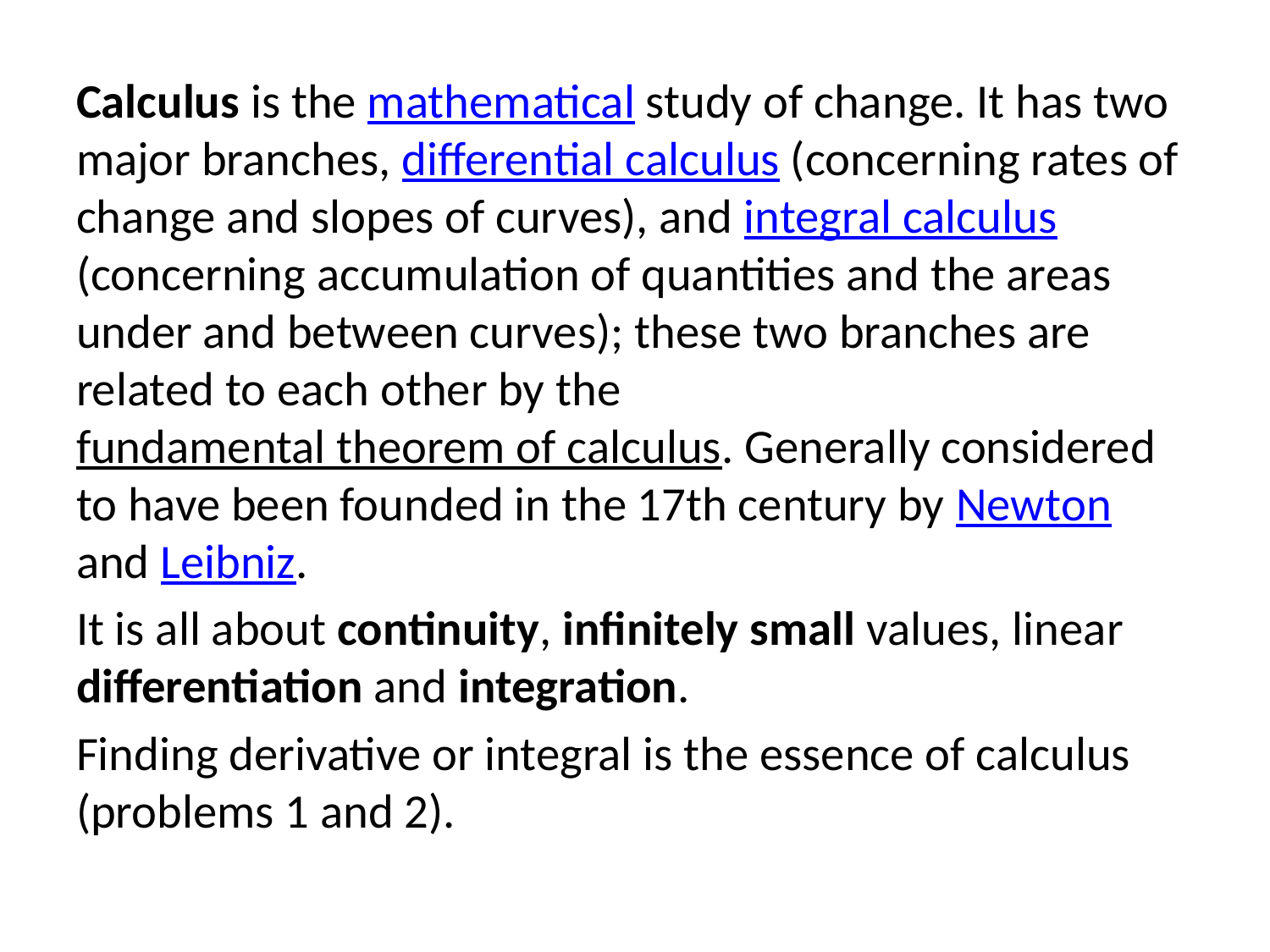

Calculus is the mathematical study of change. It has two major branches, differential calculus (concerning rates of change and slopes of curves), and integral calculus (concerning accumulation of quantities and the areas under and between curves); these two branches are related to each other by the fundamental theorem of calculus. Generally considered to have been founded in the 17th century by Newton and Leibniz.
It is all about continuity, infinitely small values, linear differentiation and integration.
Finding derivative or integral is the essence of calculus (problems 1 and 2).